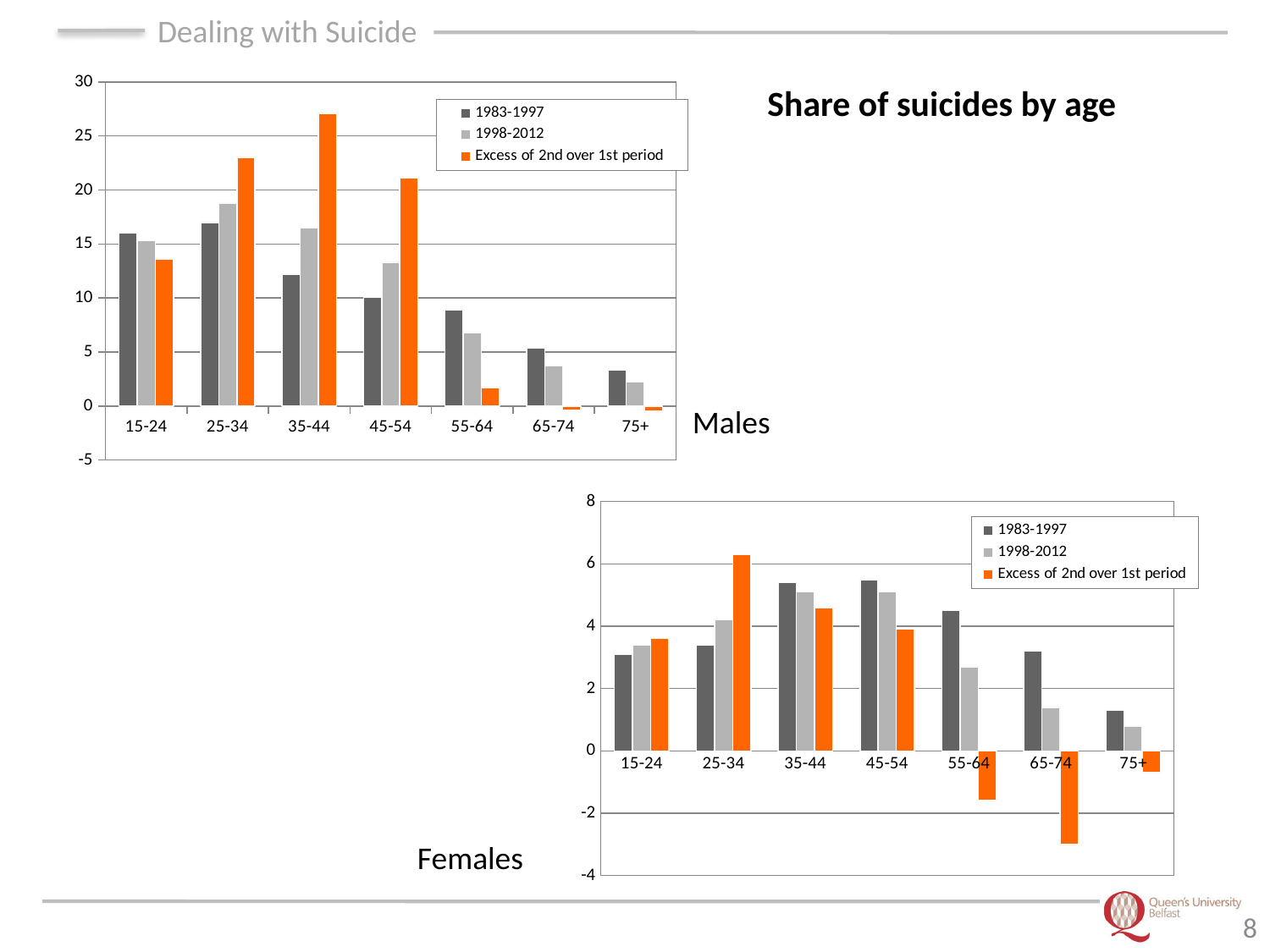

### Chart

| Category |  |  |  |
|---|---|---|---|
| 15-24 | 16.0 | 15.3 | 13.6 |
| 25-34 | 17.0 | 18.8 | 23.0 |
| 35-44 | 12.2 | 16.5 | 27.1 |
| 45-54 | 10.1 | 13.3 | 21.1 |
| 55-64 | 8.9 | 6.8 | 1.7 |
| 65-74 | 5.4 | 3.7 | -0.4 |
| 75+ | 3.3 | 2.2 | -0.5 |
Share of suicides by age
Males

### Chart

| Category |  |  |  |
|---|---|---|---|
| 15-24 | 3.1 | 3.4 | 3.6 |
| 25-34 | 3.4 | 4.2 | 6.3 |
| 35-44 | 5.4 | 5.1 | 4.6 |
| 45-54 | 5.5 | 5.1 | 3.9 |
| 55-64 | 4.5 | 2.7 | -1.6 |
| 65-74 | 3.2 | 1.4 | -3.0 |
| 75+ | 1.3 | 0.8 | -0.7 |
Females
8